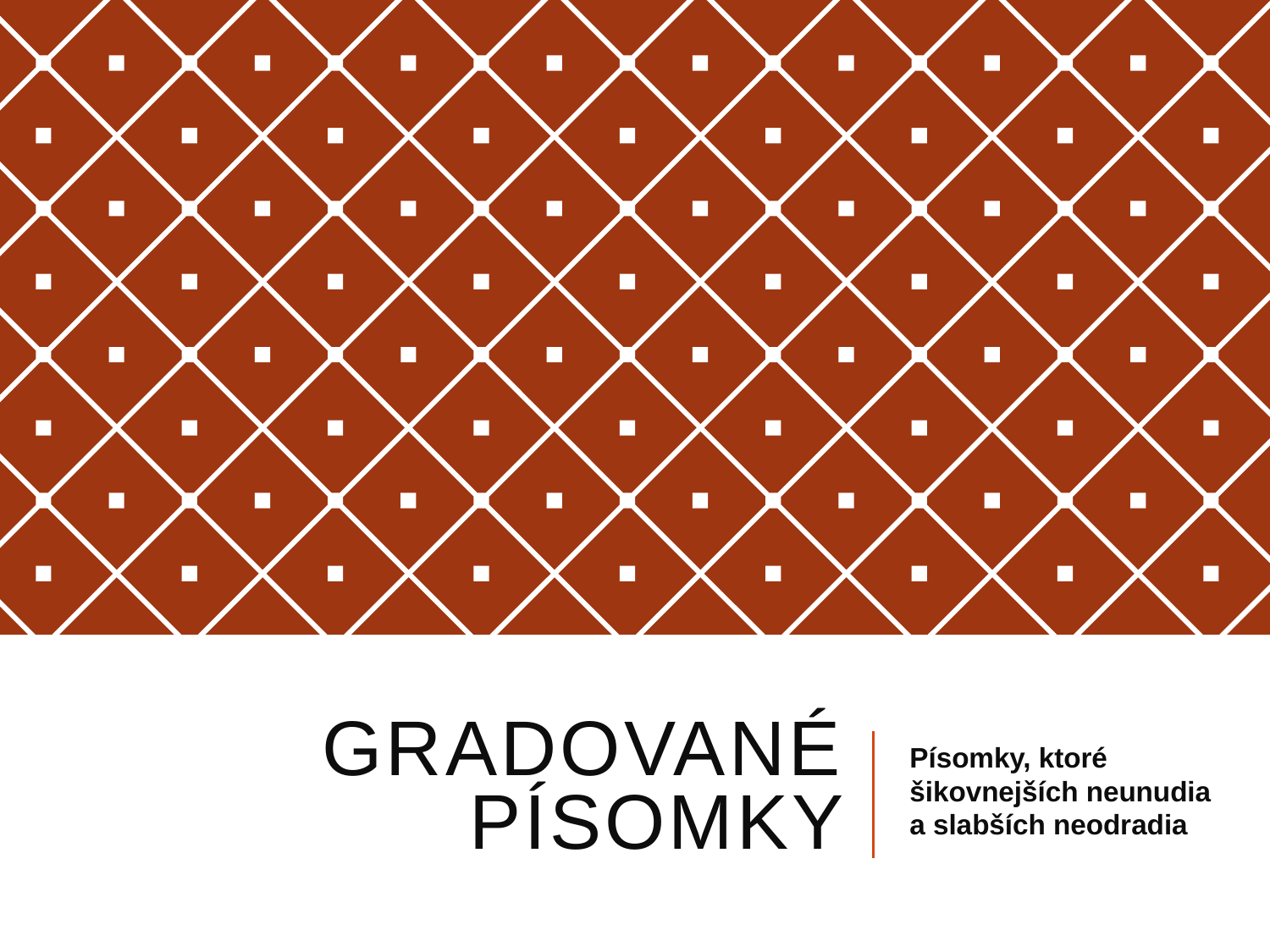

# Gradované písomky
Písomky, ktoré šikovnejších neunudia
a slabších neodradia